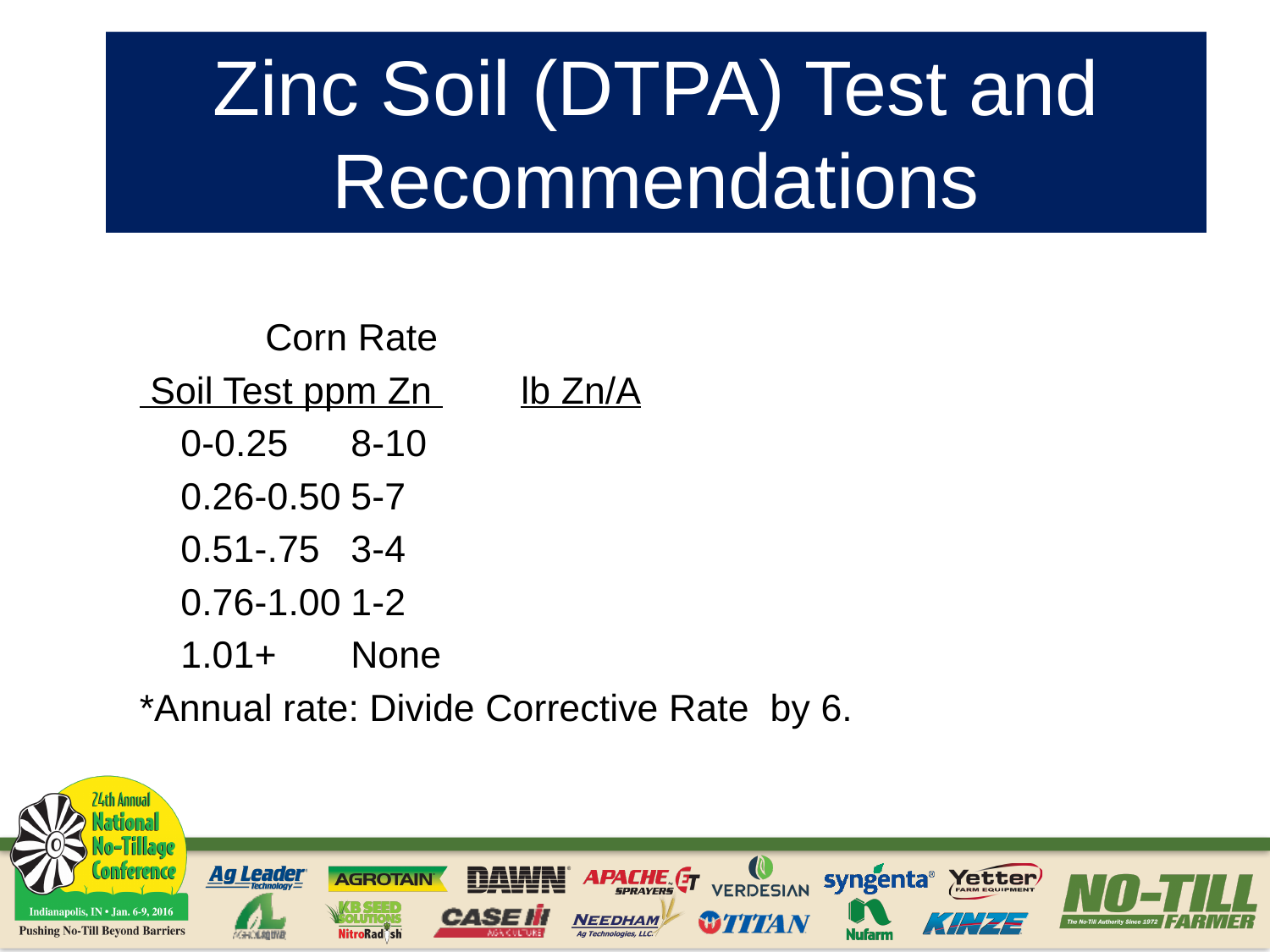

# Zinc Soil (DTPA) Test and Recommendations
				        Corn Rate
 Soil Test ppm Zn 		lb Zn/A
		0-0.25			8-10
		0.26-0.50		5-7
		0.51-.75		3-4
		0.76-1.00		1-2
		1.01+			None
*Annual rate: Divide Corrective Rate  by 6.